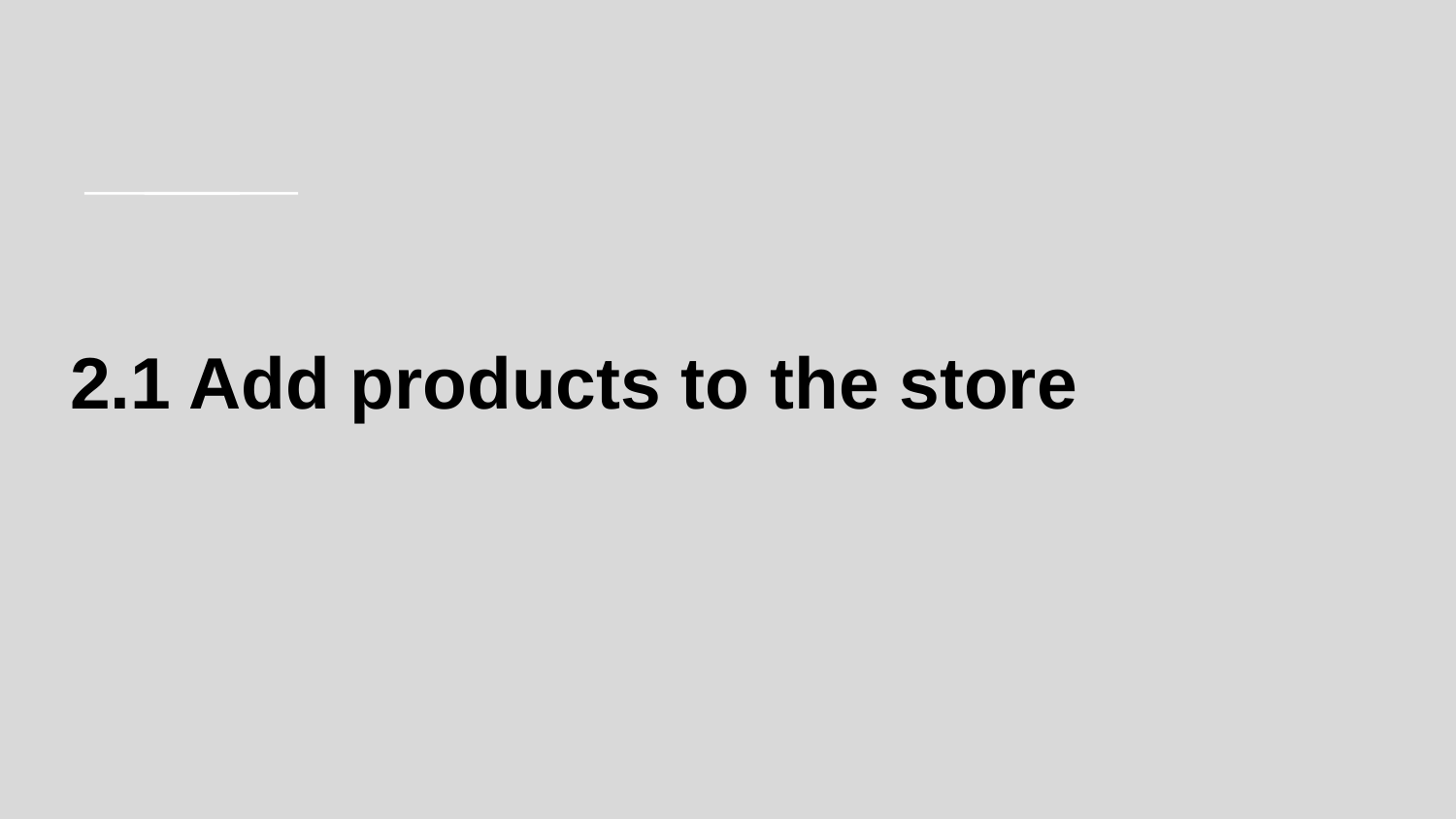

# 2.1 Add products to the store